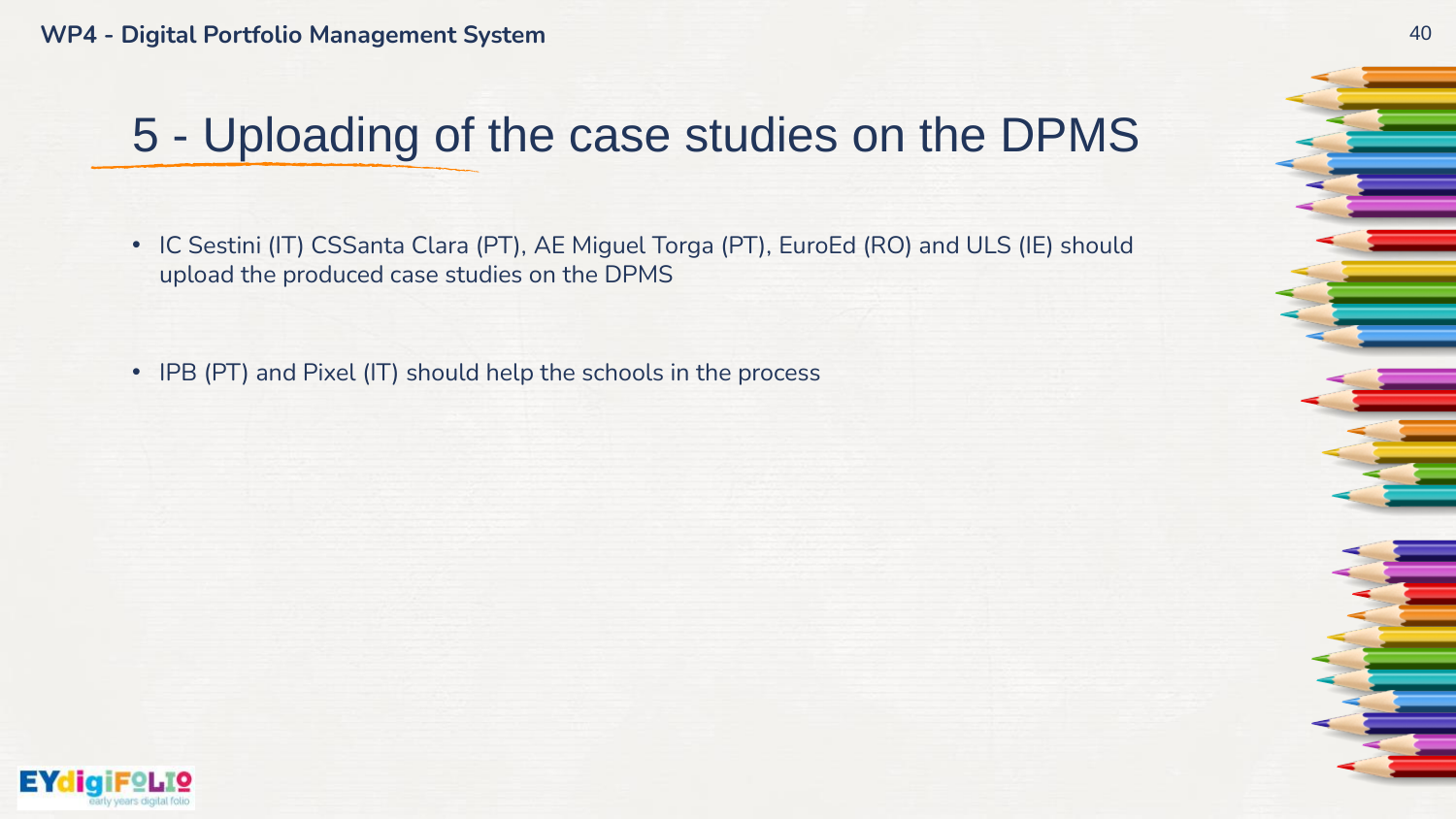

WP4 - Digital Portfolio Management System
40
# 5 - Uploading of the case studies on the DPMS

IC Sestini (IT) CSSanta Clara (PT), AE Miguel Torga (PT), EuroEd (RO) and ULS (IE) should upload the produced case studies on the DPMS

IPB (PT) and Pixel (IT) should help the schools in the process